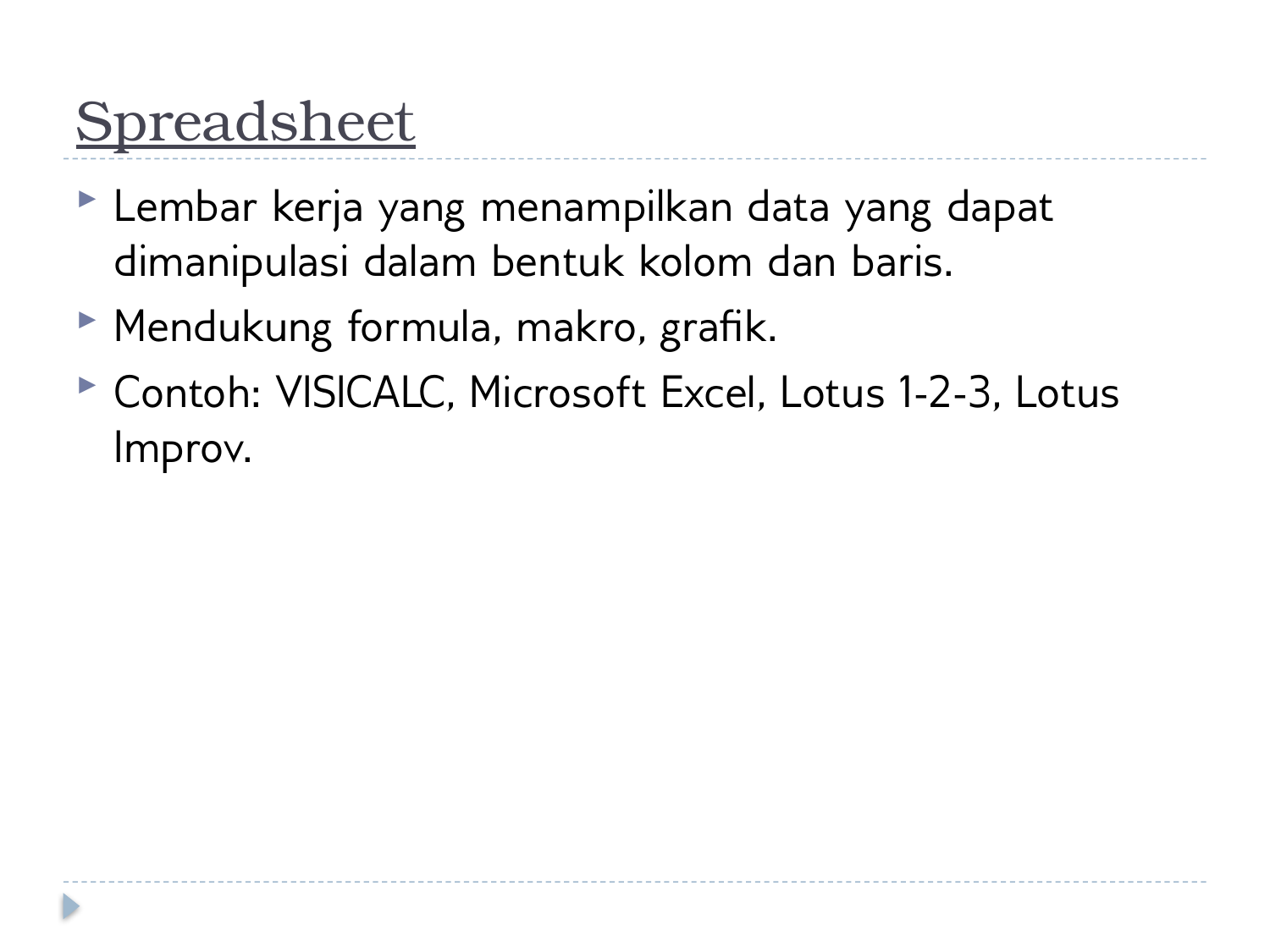

# Spreadsheet
Lembar kerja yang menampilkan data yang dapat dimanipulasi dalam bentuk kolom dan baris.
Mendukung formula, makro, grafik.
Contoh: VISICALC, Microsoft Excel, Lotus 1-2-3, Lotus Improv.